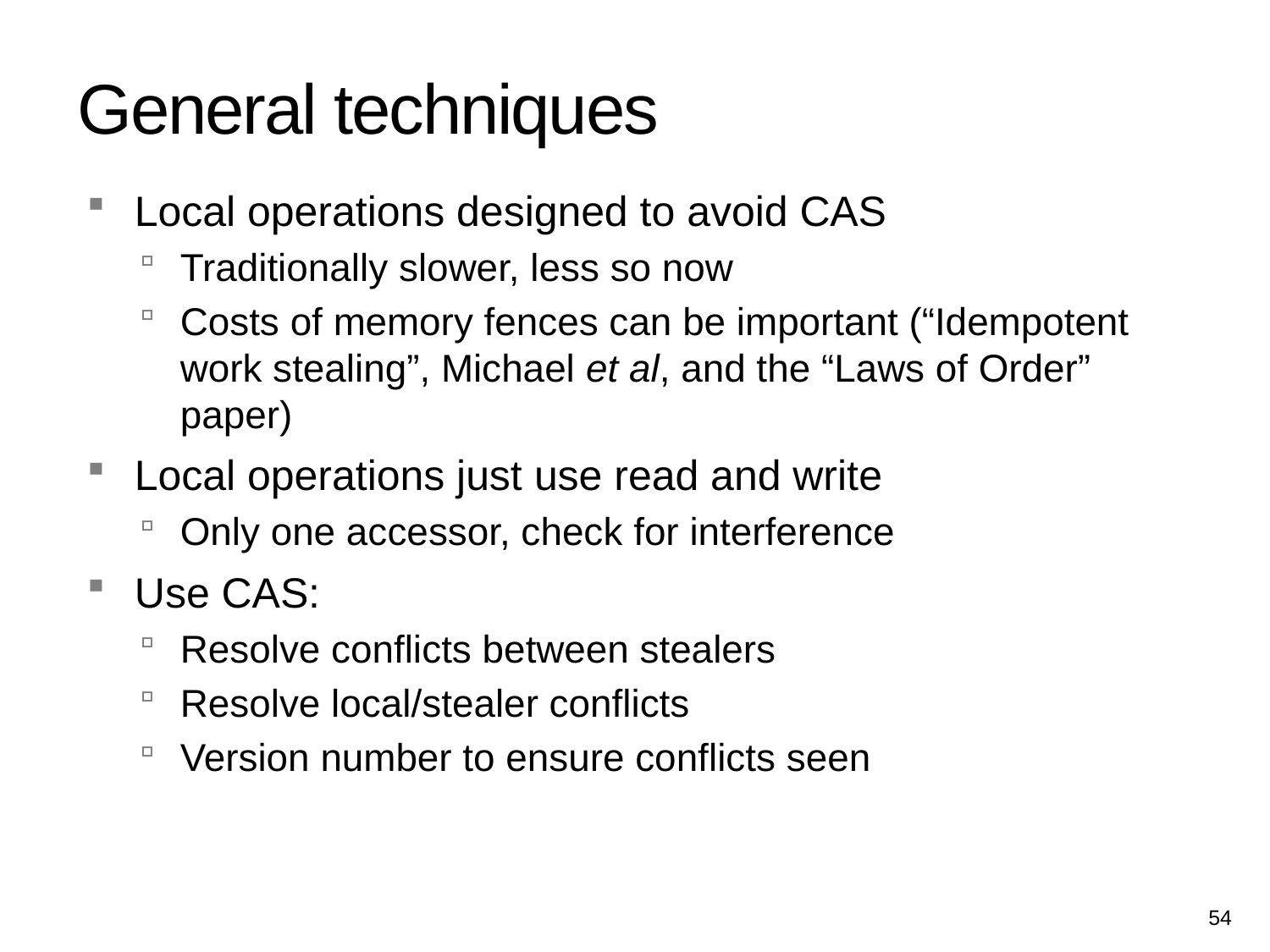

# General techniques
Local operations designed to avoid CAS
Traditionally slower, less so now
Costs of memory fences can be important (“Idempotent work stealing”, Michael et al, and the “Laws of Order” paper)
Local operations just use read and write
Only one accessor, check for interference
Use CAS:
Resolve conflicts between stealers
Resolve local/stealer conflicts
Version number to ensure conflicts seen

54